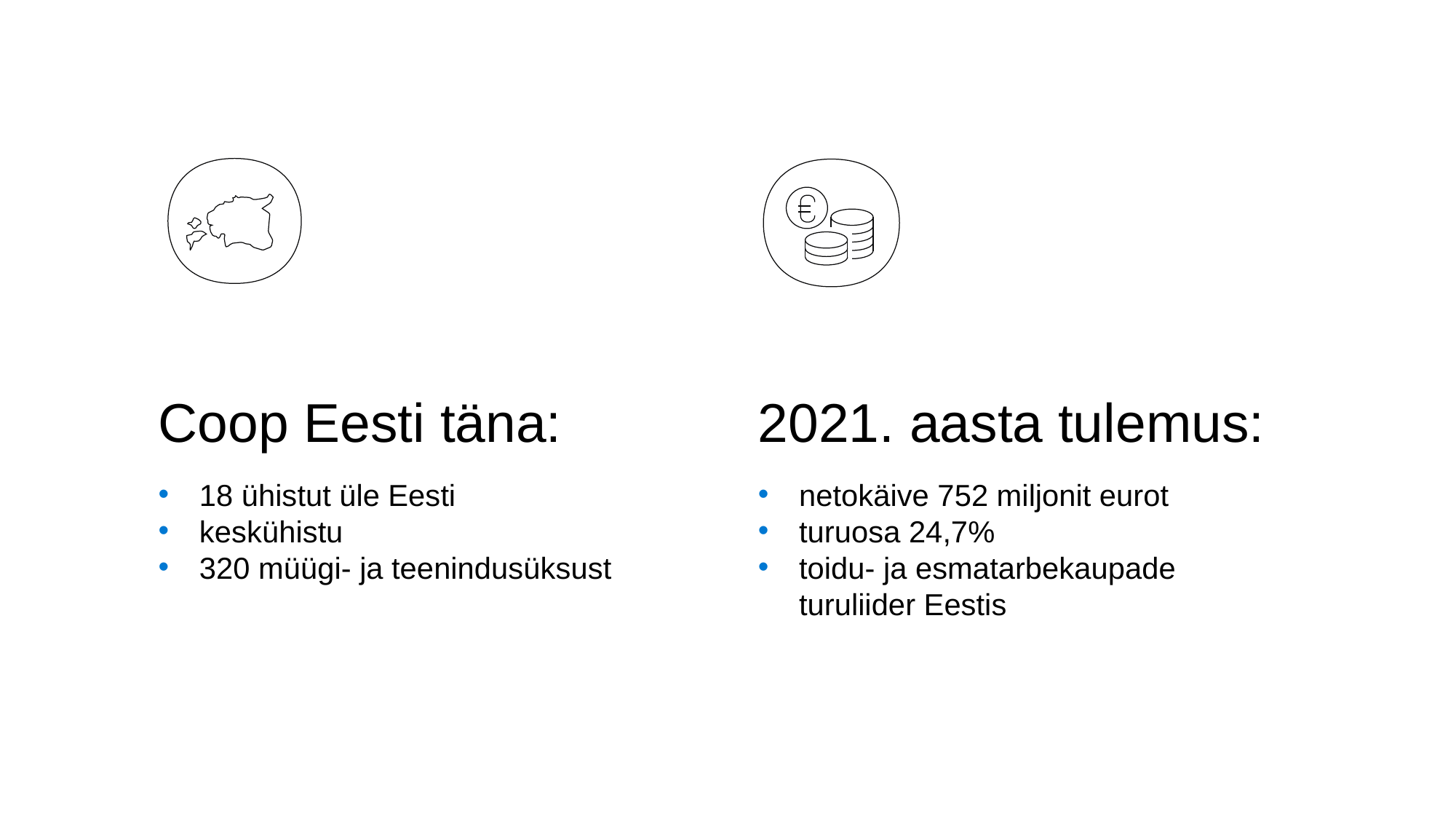

2021. aasta tulemus:
# Coop Eesti täna:
18 ühistut üle Eesti
keskühistu
320 müügi- ja teenindusüksust
netokäive 752 miljonit eurot
turuosa 24,7%
toidu- ja esmatarbekaupade turuliider Eestis